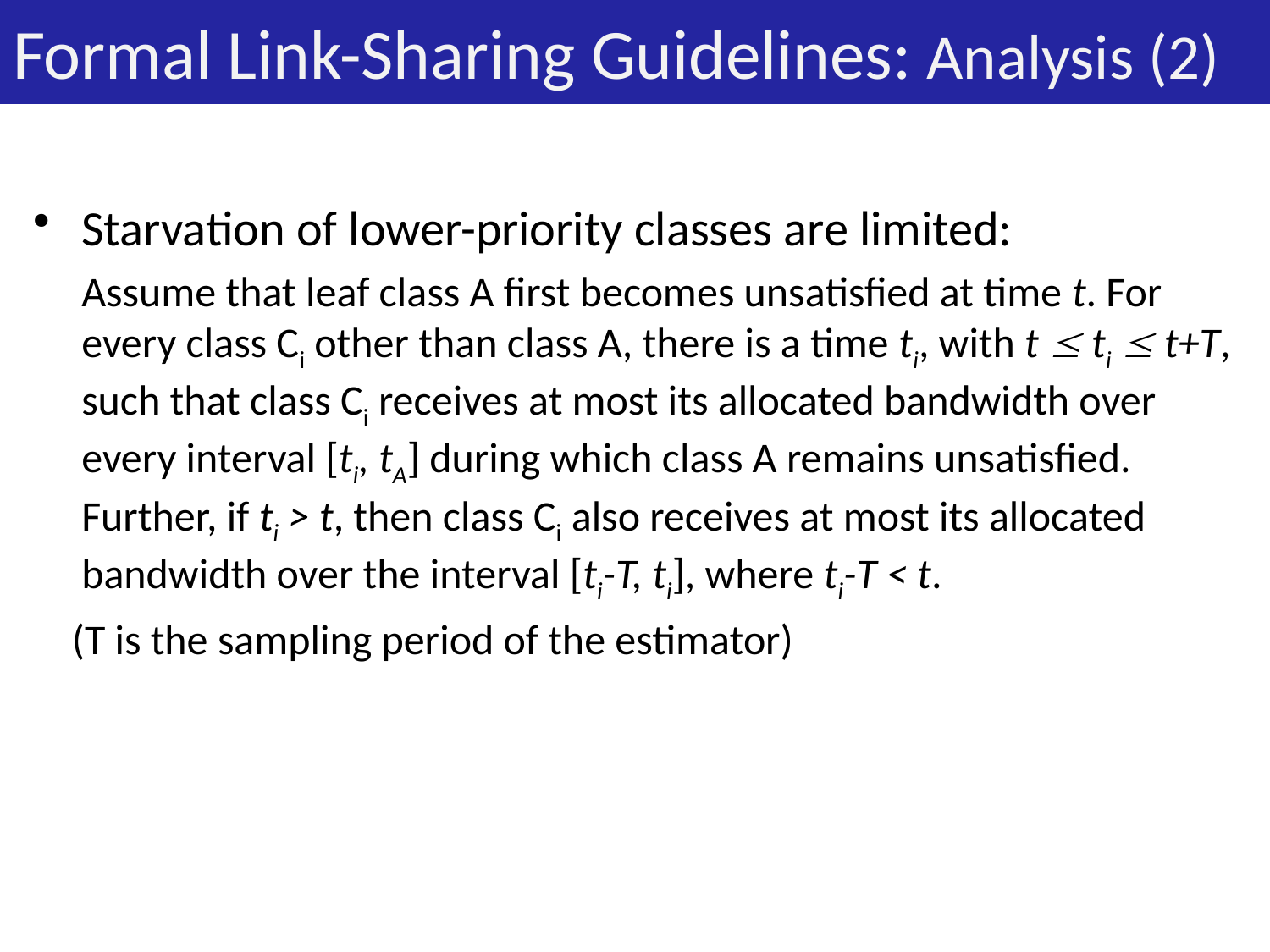

# Formal Link-Sharing Guidelines: Analysis (2)
Starvation of lower-priority classes are limited:
	Assume that leaf class A first becomes unsatisfied at time t. For every class Ci other than class A, there is a time ti, with t ≤ ti ≤ t+T, such that class Ci receives at most its allocated bandwidth over every interval [ti, tA] during which class A remains unsatisfied. Further, if ti > t, then class Ci also receives at most its allocated bandwidth over the interval [ti-T, ti], where ti-T < t.
    (T is the sampling period of the estimator)